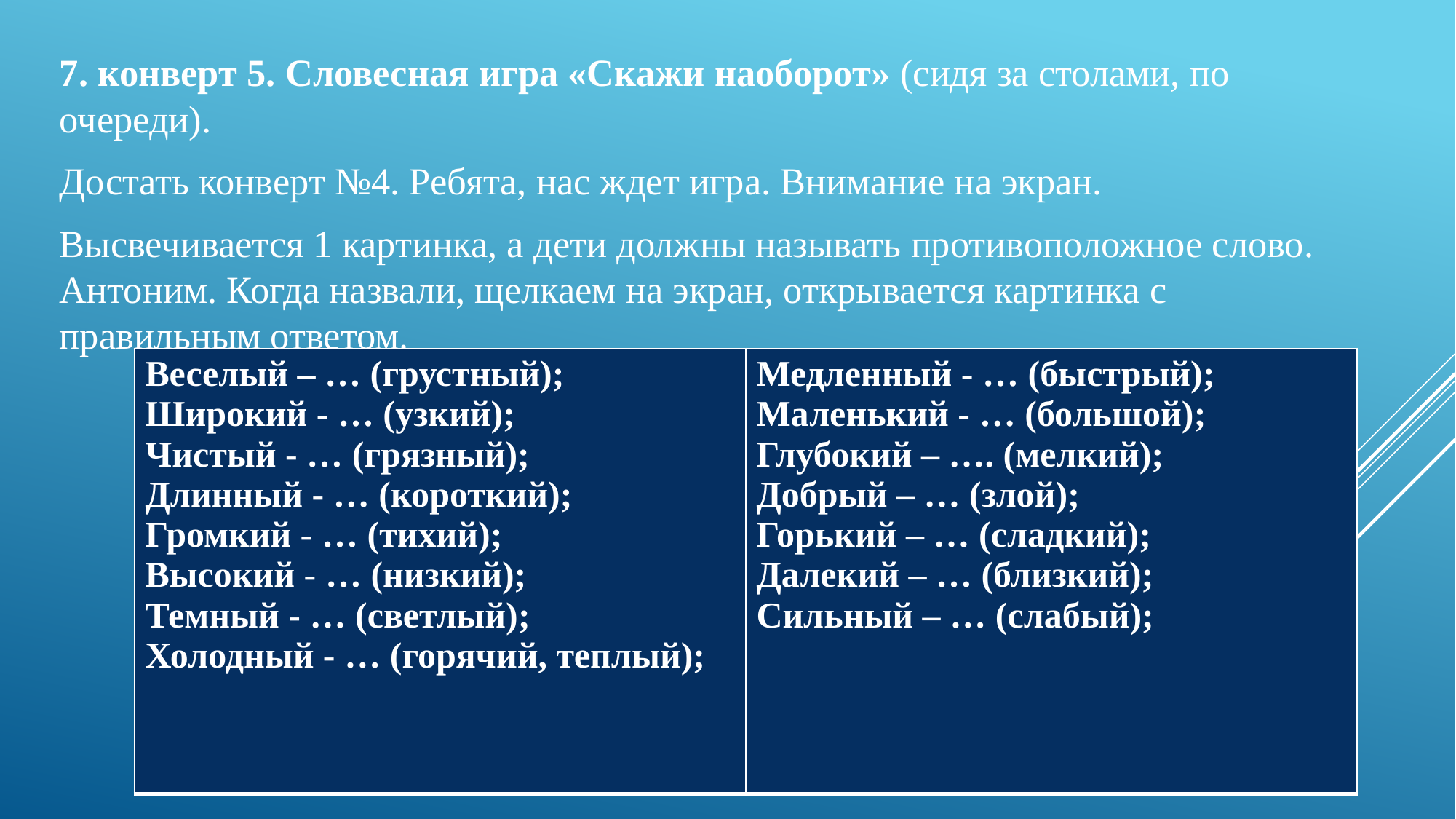

7. конверт 5. Словесная игра «Скажи наоборот» (сидя за столами, по очереди).
Достать конверт №4. Ребята, нас ждет игра. Внимание на экран.
Высвечивается 1 картинка, а дети должны называть противоположное слово. Антоним. Когда назвали, щелкаем на экран, открывается картинка с правильным ответом.

| Веселый – … (грустный); Широкий - … (узкий); Чистый - … (грязный); Длинный - … (короткий); Громкий - … (тихий); Высокий - … (низкий); Темный - … (светлый); Холодный - … (горячий, теплый); | Медленный - … (быстрый); Маленький - … (большой); Глубокий – …. (мелкий); Добрый – … (злой); Горький – … (сладкий); Далекий – … (близкий); Сильный – … (слабый); |
| --- | --- |